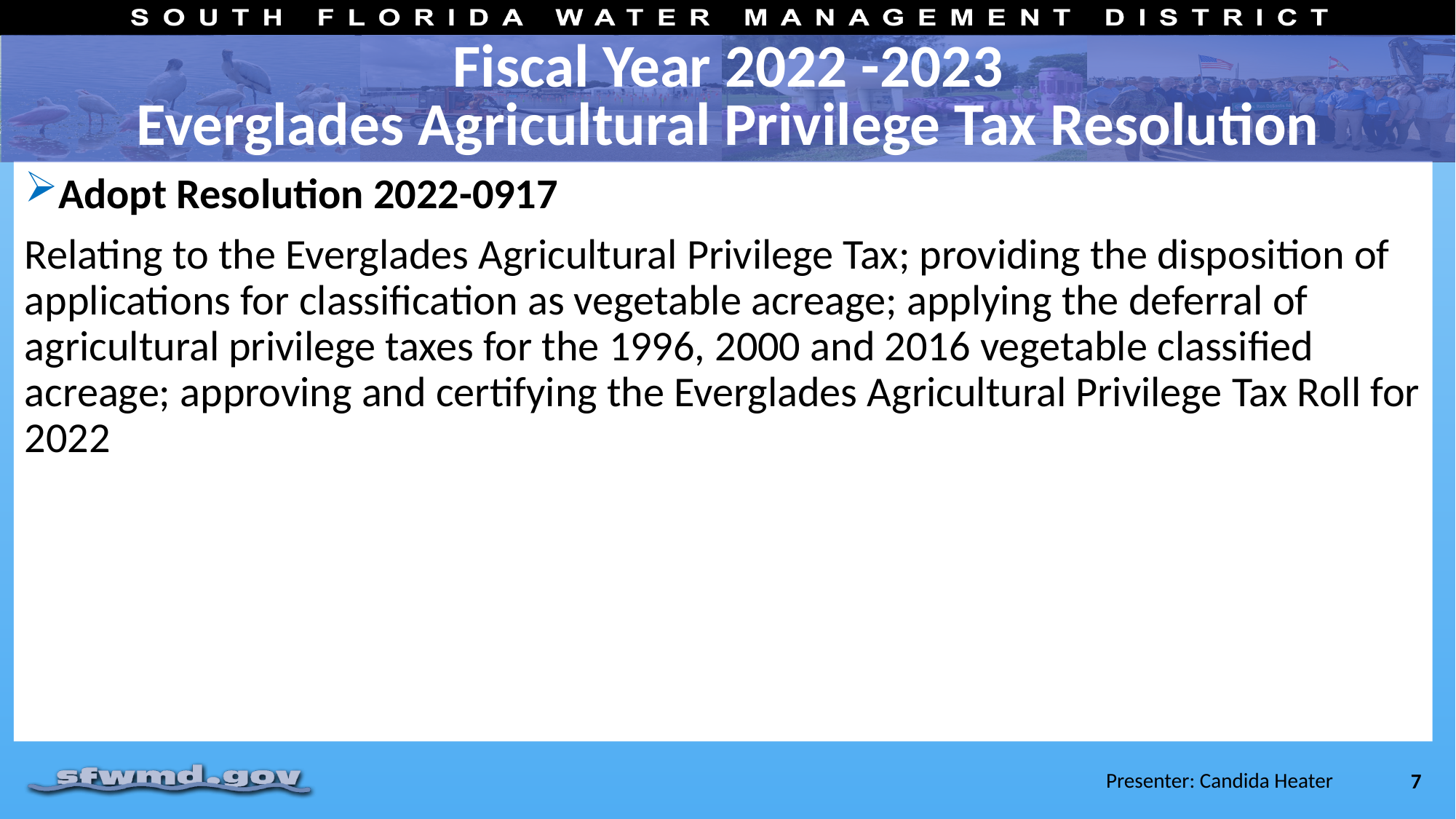

# Fiscal Year 2022 -2023 Everglades Agricultural Privilege Tax Resolution
Adopt Resolution 2022-0917
Relating to the Everglades Agricultural Privilege Tax; providing the disposition of applications for classification as vegetable acreage; applying the deferral of agricultural privilege taxes for the 1996, 2000 and 2016 vegetable classified acreage; approving and certifying the Everglades Agricultural Privilege Tax Roll for 2022

7
Presenter: Candida Heater